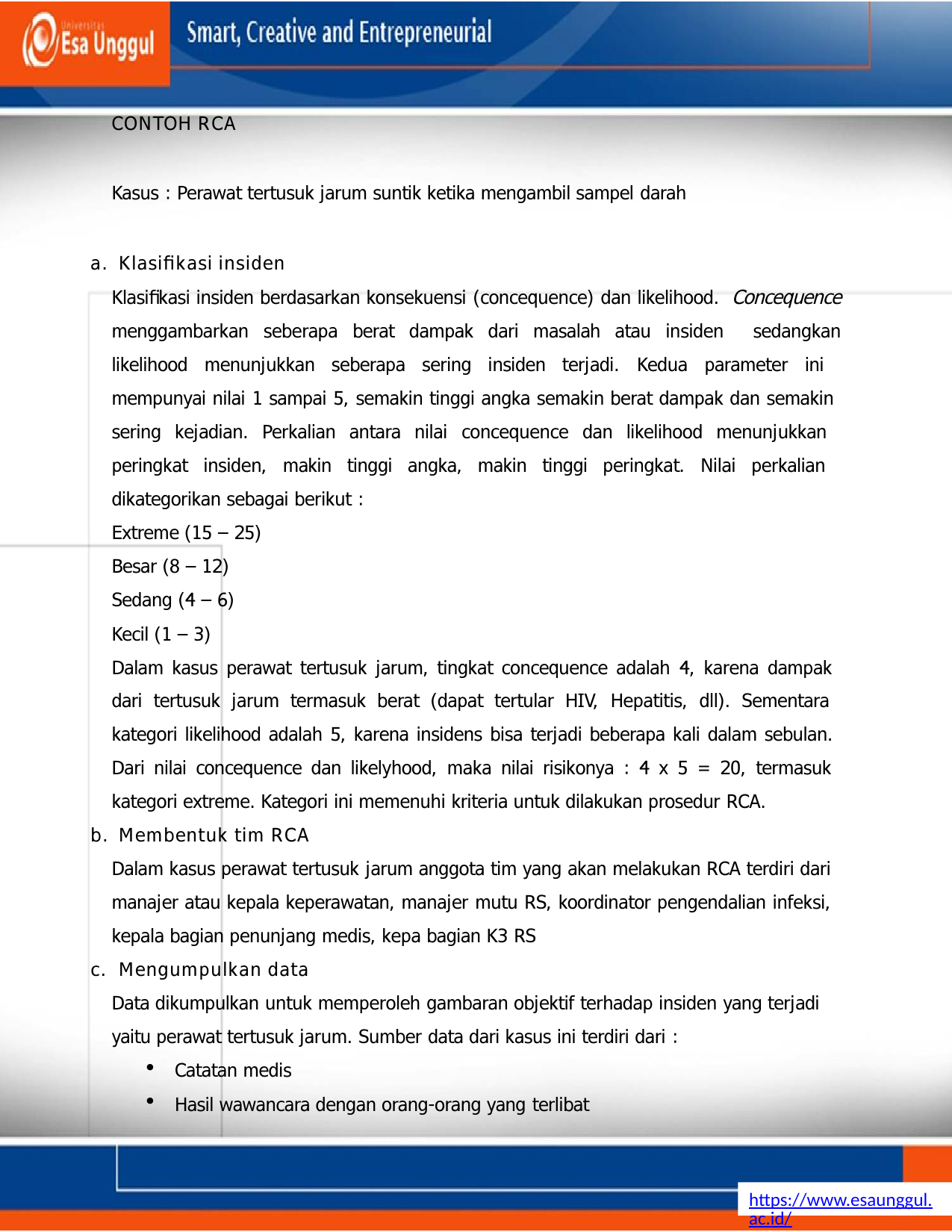

CONTOH RCA

Kasus : Perawat tertusuk jarum suntik ketika mengambil sampel darah

Klasifikasi insiden
Klasifikasi insiden berdasarkan konsekuensi (concequence) dan likelihood.  Concequence menggambarkan seberapa berat dampak dari masalah atau insiden  sedangkan likelihood menunjukkan seberapa sering insiden terjadi. Kedua parameter ini  mempunyai nilai 1 sampai 5, semakin tinggi angka semakin berat dampak dan semakin  sering kejadian. Perkalian antara nilai concequence dan likelihood menunjukkan  peringkat insiden, makin tinggi angka, makin tinggi peringkat. Nilai perkalian  dikategorikan sebagai berikut :
Extreme (15 – 25)
Besar (8 – 12)
Sedang (4 – 6)
Kecil (1 – 3)
Dalam kasus perawat tertusuk jarum, tingkat concequence adalah 4, karena dampak  dari tertusuk jarum termasuk berat (dapat tertular HIV, Hepatitis, dll). Sementara  kategori likelihood adalah 5, karena insidens bisa terjadi beberapa kali dalam sebulan.  Dari nilai concequence dan likelyhood, maka nilai risikonya : 4 x 5 = 20, termasuk  kategori extreme. Kategori ini memenuhi kriteria untuk dilakukan prosedur RCA.
Membentuk tim RCA
Dalam kasus perawat tertusuk jarum anggota tim yang akan melakukan RCA terdiri dari  manajer atau kepala keperawatan, manajer mutu RS, koordinator pengendalian infeksi,  kepala bagian penunjang medis, kepa bagian K3 RS
Mengumpulkan data
Data dikumpulkan untuk memperoleh gambaran objektif terhadap insiden yang terjadi  yaitu perawat tertusuk jarum. Sumber data dari kasus ini terdiri dari :
Catatan medis
Hasil wawancara dengan orang-orang yang terlibat